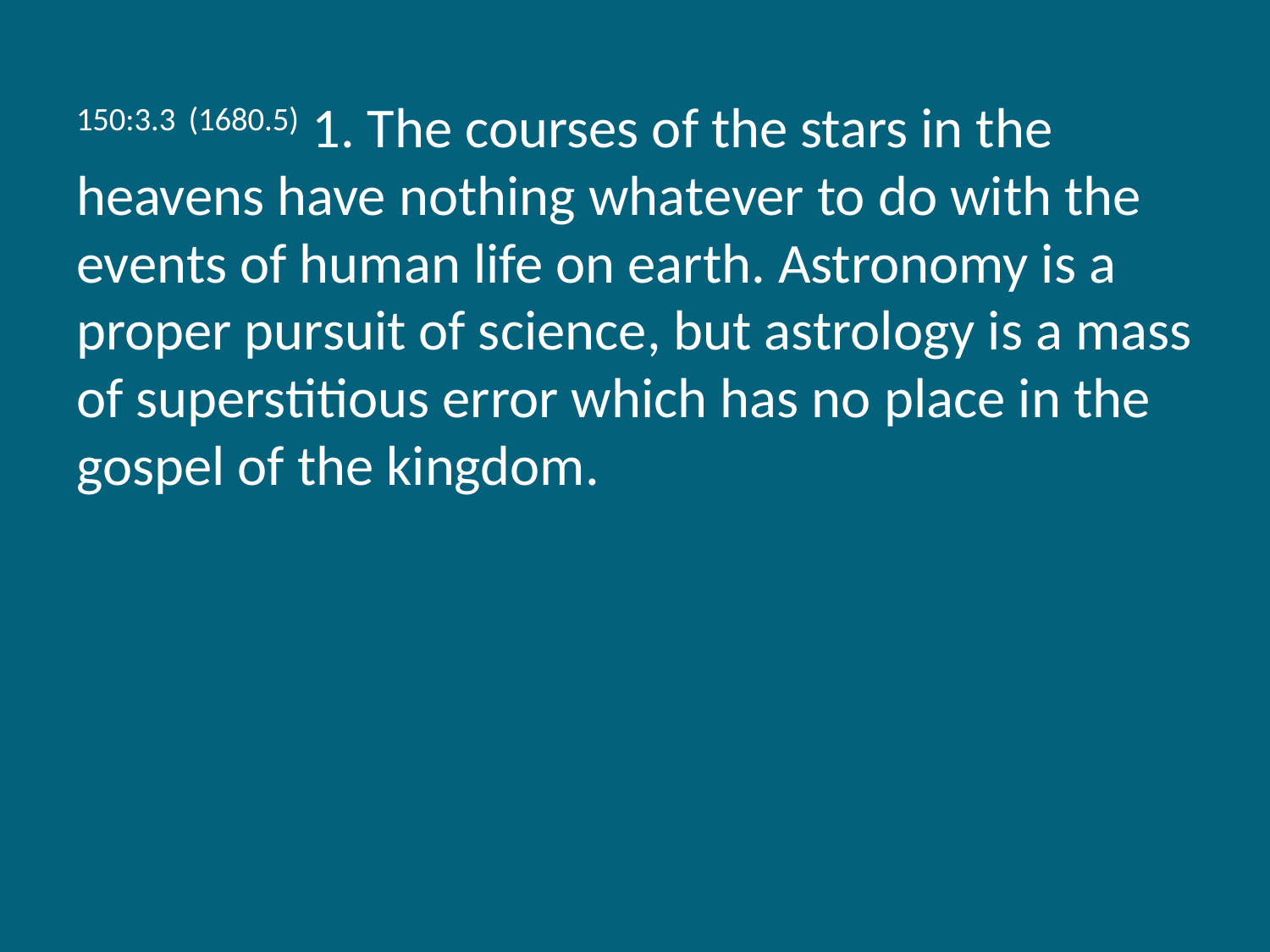

150:3.3 (1680.5) 1. The courses of the stars in the heavens have nothing whatever to do with the events of human life on earth. Astronomy is a proper pursuit of science, but astrology is a mass of superstitious error which has no place in the gospel of the kingdom.